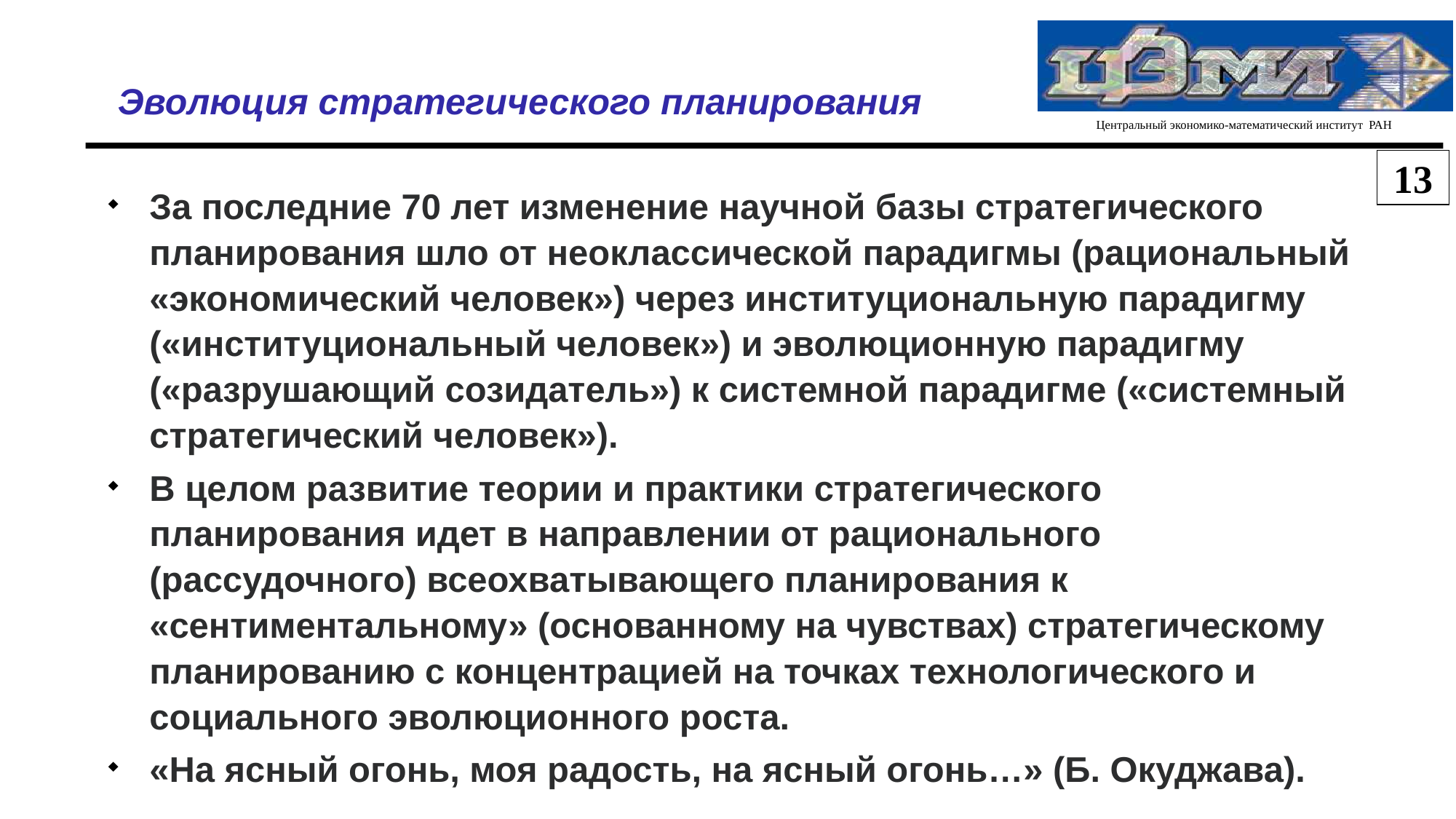

Эволюция стратегического планирования

За последние 70 лет изменение научной базы стратегического планирования шло от неоклассической парадигмы (рациональный «экономический человек») через институциональную парадигму («институциональный человек») и эволюционную парадигму («разрушающий созидатель») к системной парадигме («системный стратегический человек»).
В целом развитие теории и практики стратегического планирования идет в направлении от рационального (рассудочного) всеохватывающего планирования к «сентиментальному» (основанному на чувствах) стратегическому планированию с концентрацией на точках технологического и социального эволюционного роста.
«На ясный огонь, моя радость, на ясный огонь…» (Б. Окуджава).

13